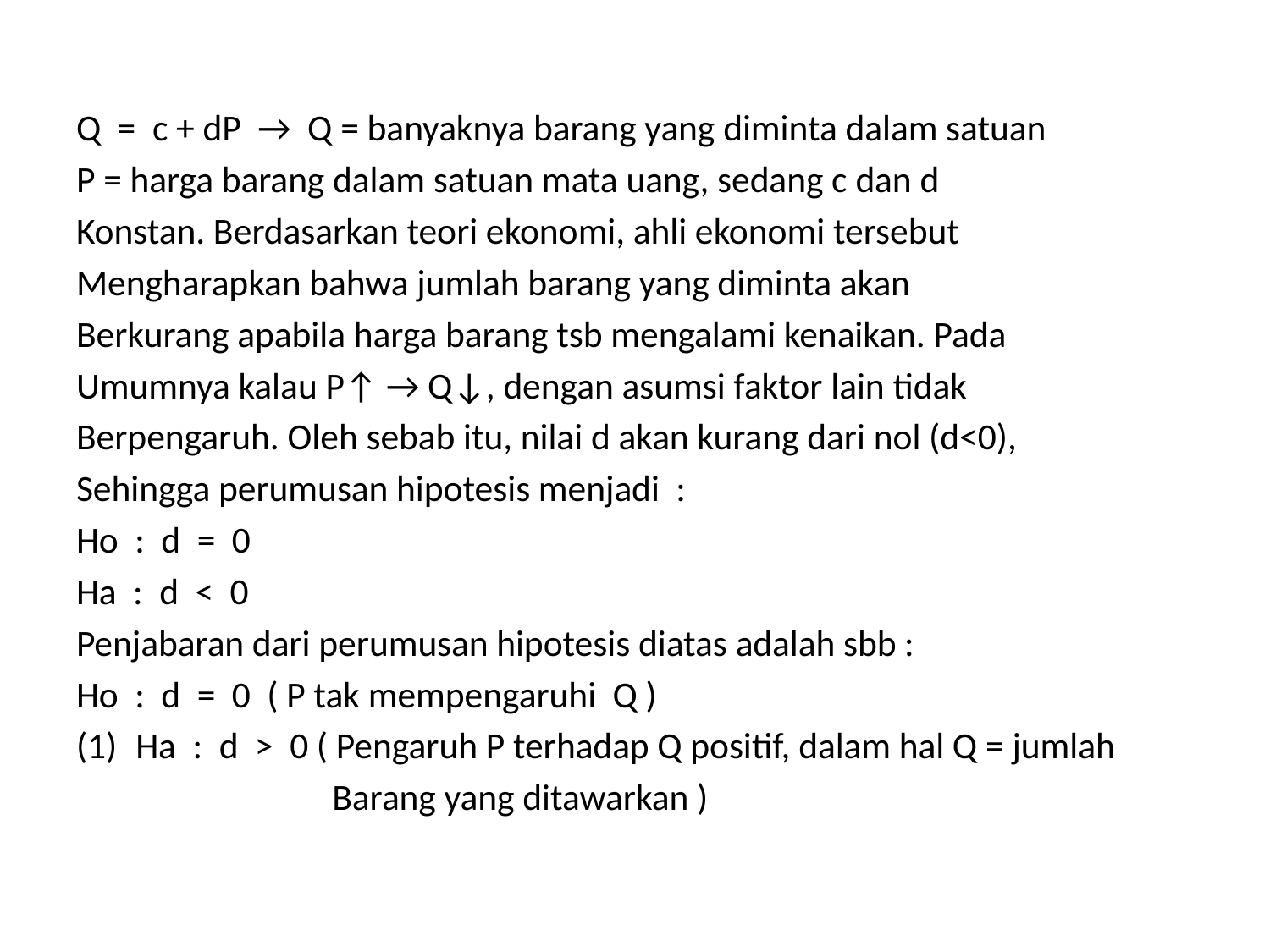

#
Q  =  c + dP  →  Q = banyaknya barang yang diminta dalam satuan
P = harga barang dalam satuan mata uang, sedang c dan d
Konstan. Berdasarkan teori ekonomi, ahli ekonomi tersebut
Mengharapkan bahwa jumlah barang yang diminta akan
Berkurang apabila harga barang tsb mengalami kenaikan. Pada
Umumnya kalau P↑ → Q↓, dengan asumsi faktor lain tidak
Berpengaruh. Oleh sebab itu, nilai d akan kurang dari nol (d<0),
Sehingga perumusan hipotesis menjadi  :
Ho  :  d  =  0
Ha  :  d  <  0
Penjabaran dari perumusan hipotesis diatas adalah sbb :
Ho  :  d  =  0  ( P tak mempengaruhi  Q )
Ha  :  d  >  0 ( Pengaruh P terhadap Q positif, dalam hal Q = jumlah
                               Barang yang ditawarkan )